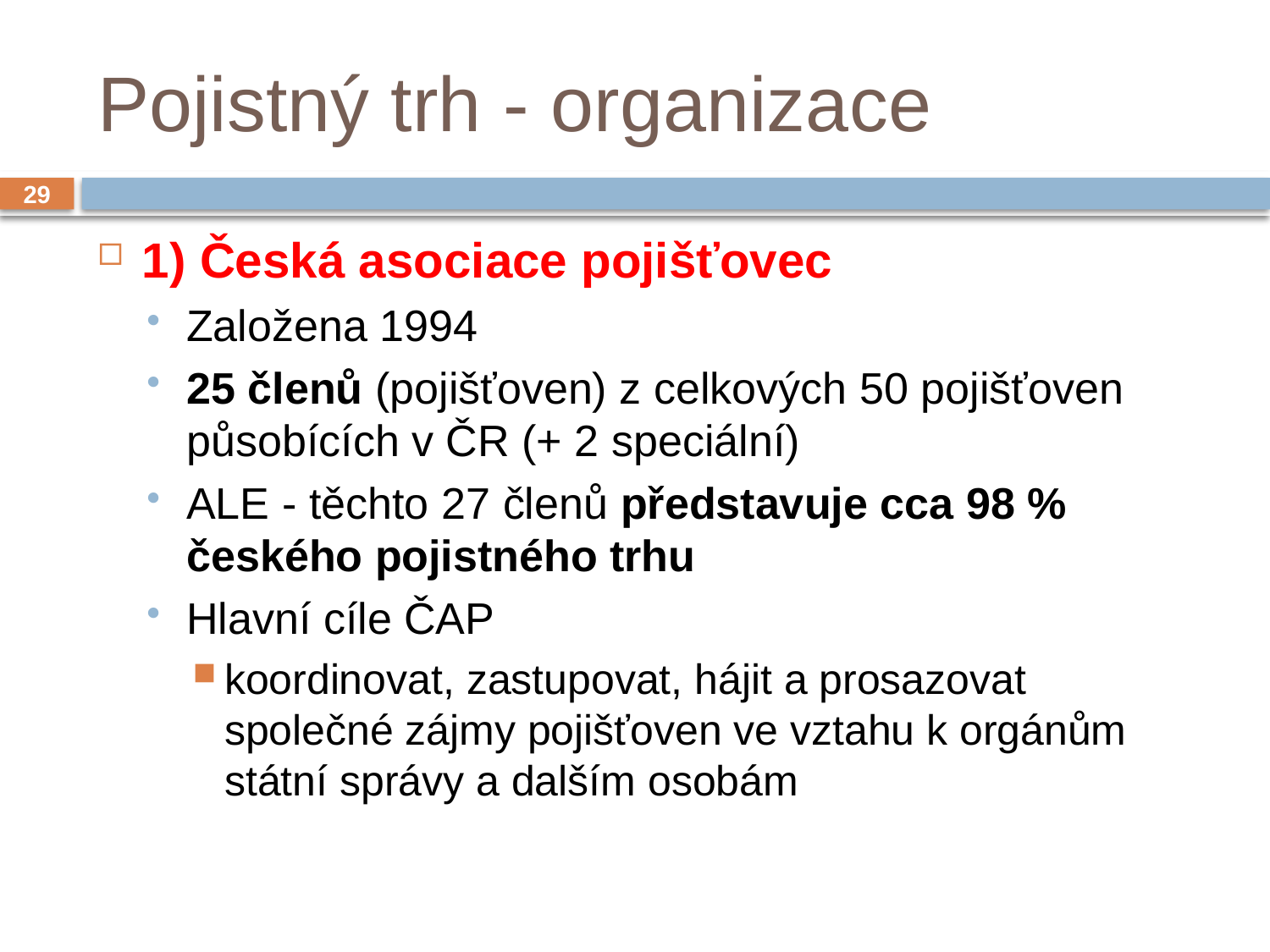

# Pojistný trh - organizace
29
1) Česká asociace pojišťovec
Založena 1994
25 členů (pojišťoven) z celkových 50 pojišťoven působících v ČR (+ 2 speciální)
ALE - těchto 27 členů představuje cca 98 % českého pojistného trhu
Hlavní cíle ČAP
koordinovat, zastupovat, hájit a prosazovat společné zájmy pojišťoven ve vztahu k orgánům státní správy a dalším osobám